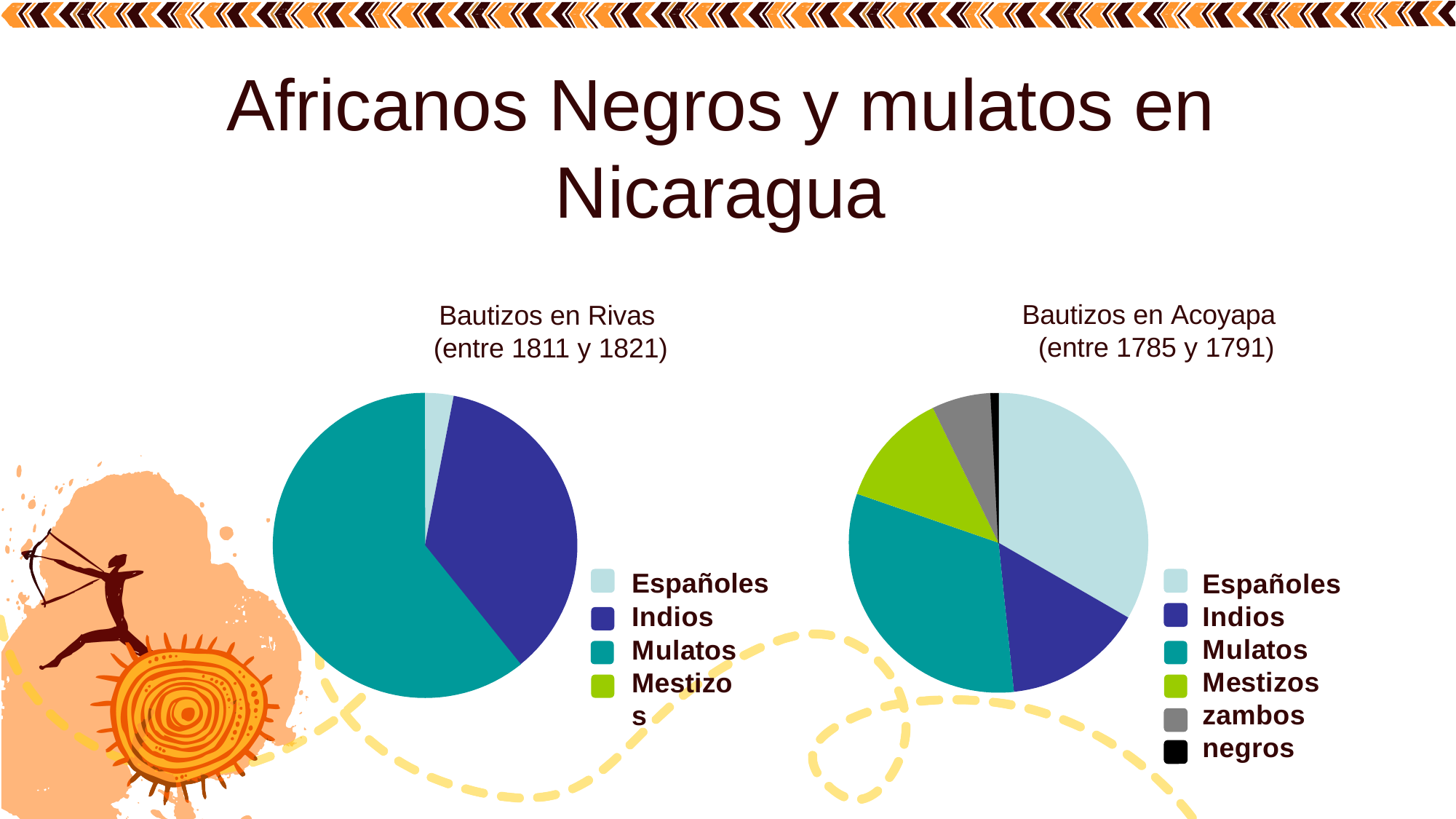

Africanos Negros y mulatos en Nicaragua
Bautizos en Acoyapa  (entre 1785 y 1791)
Bautizos en Rivas  (entre 1811 y 1821)

Españoles
Indios
Mulatos
Mestizos

Españoles
Indios  Mulatos
Mestizos  zambos  negros